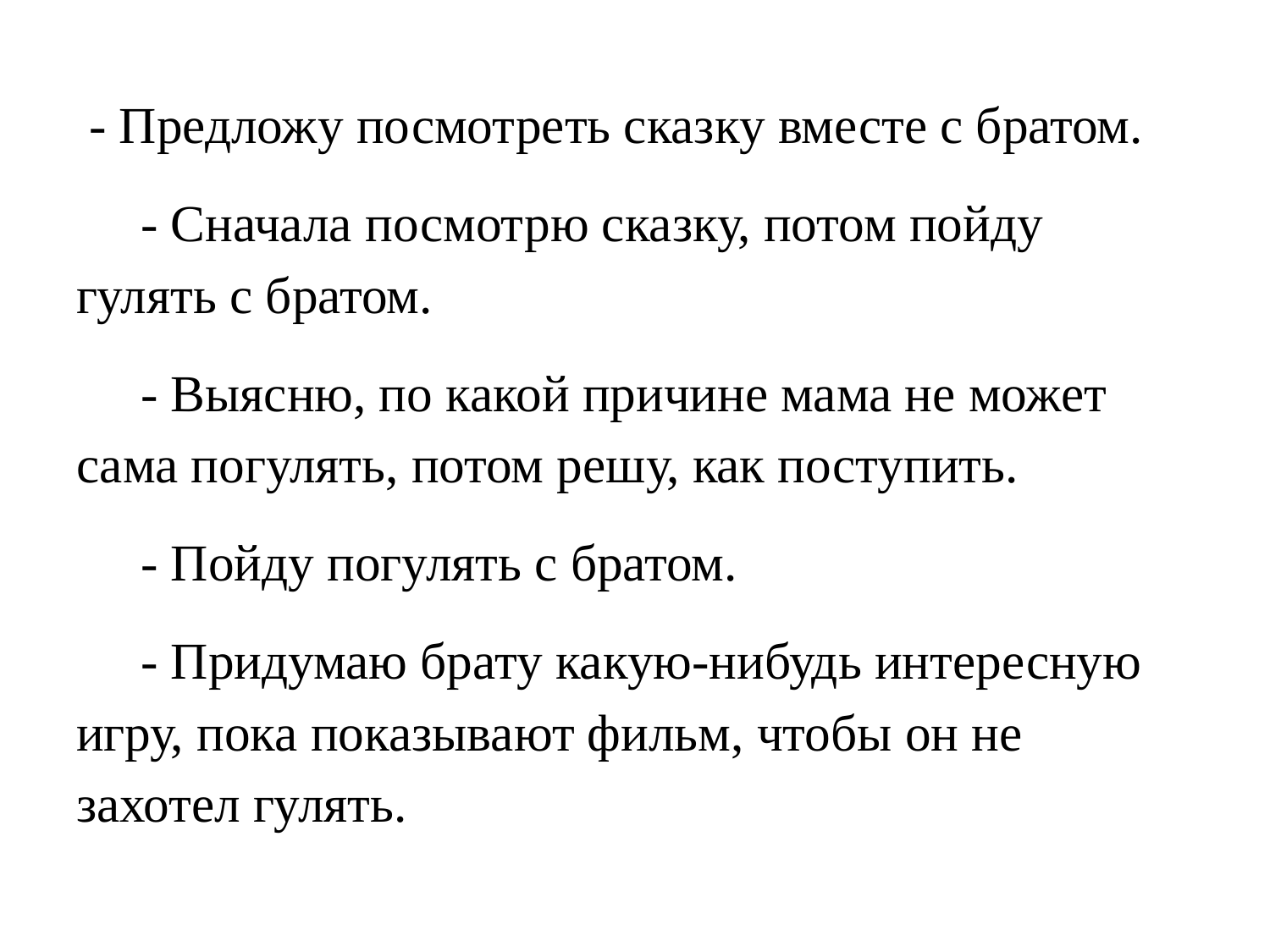

#
 - Предложу посмотреть сказку вместе с братом.
     - Сначала посмотрю сказку, потом пойду гулять с братом.
     - Выясню, по какой причине мама не может сама погулять, потом решу, как поступить.
     - Пойду погулять с братом.
     - Придумаю брату какую-нибудь интересную игру, пока показывают фильм, чтобы он не захотел гулять.